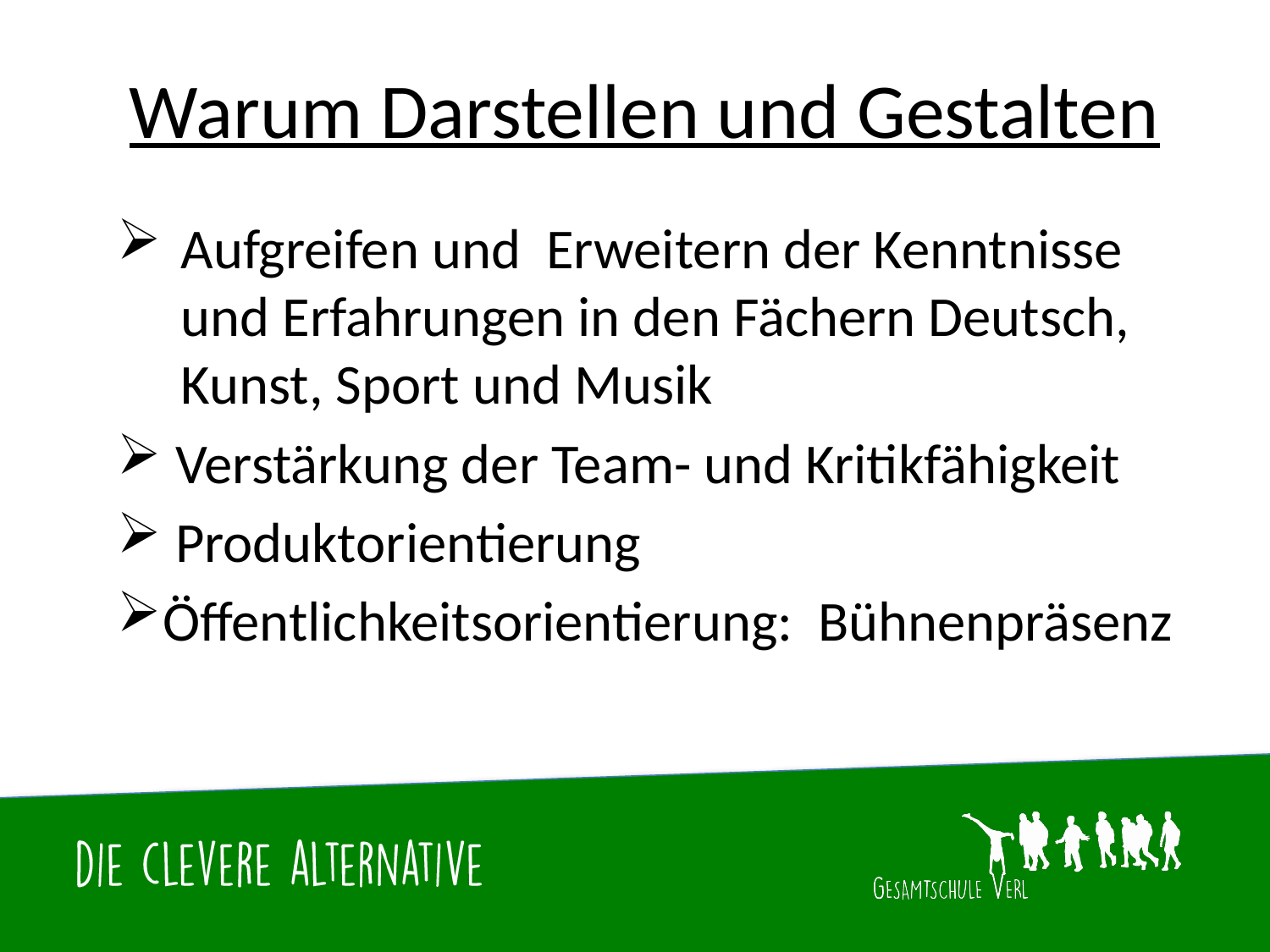

# Warum Darstellen und Gestalten
Aufgreifen und  Erweitern der Kenntnisse und Erfahrungen in den Fächern Deutsch, Kunst, Sport und Musik
 Verstärkung der Team- und Kritikfähigkeit
 Produktorientierung
Öffentlichkeitsorientierung:  Bühnenpräsenz